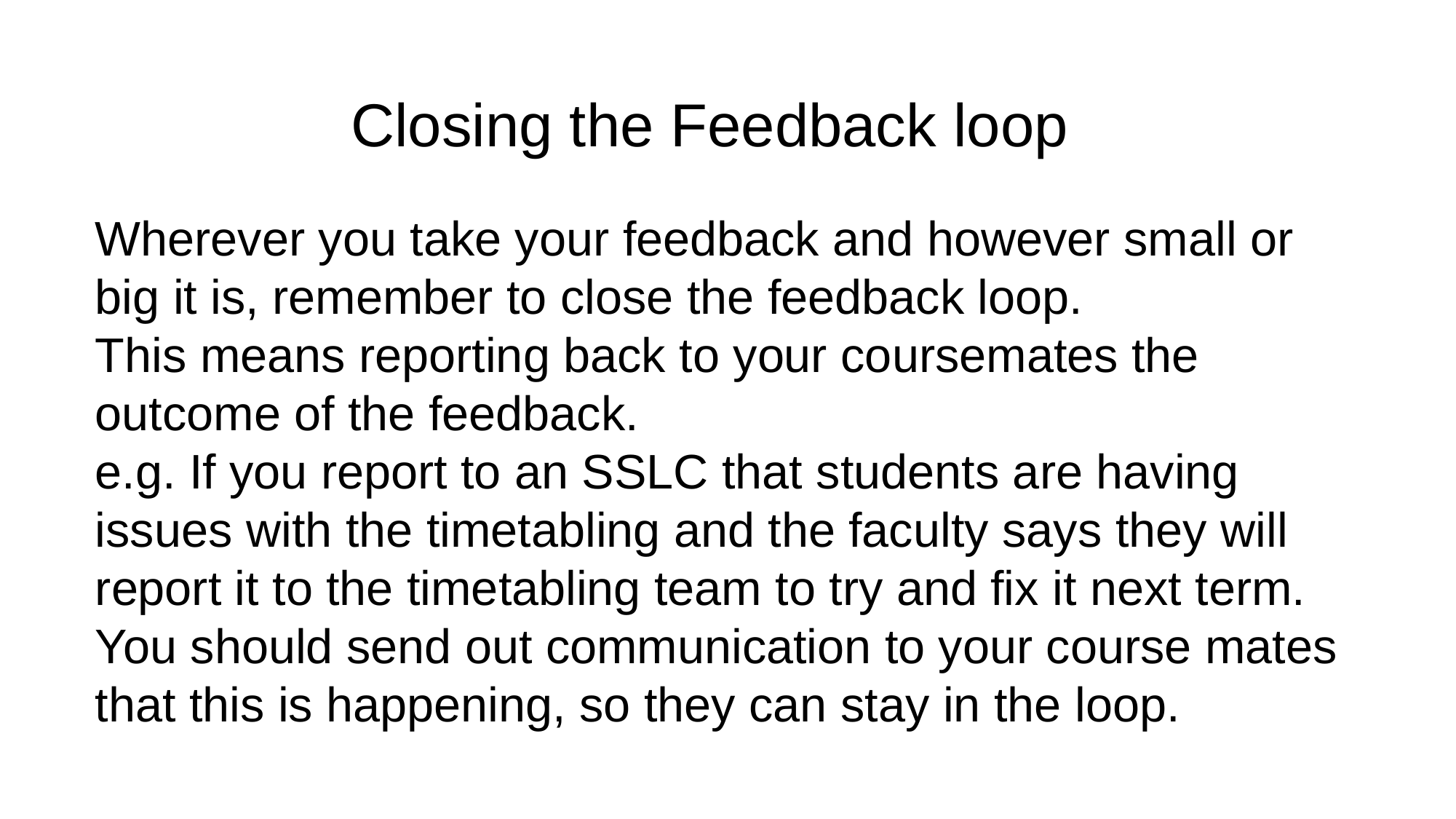

#
Closing the Feedback loop
Wherever you take your feedback and however small or big it is, remember to close the feedback loop.
This means reporting back to your coursemates the outcome of the feedback.
e.g. If you report to an SSLC that students are having issues with the timetabling and the faculty says they will report it to the timetabling team to try and fix it next term. You should send out communication to your course mates that this is happening, so they can stay in the loop.